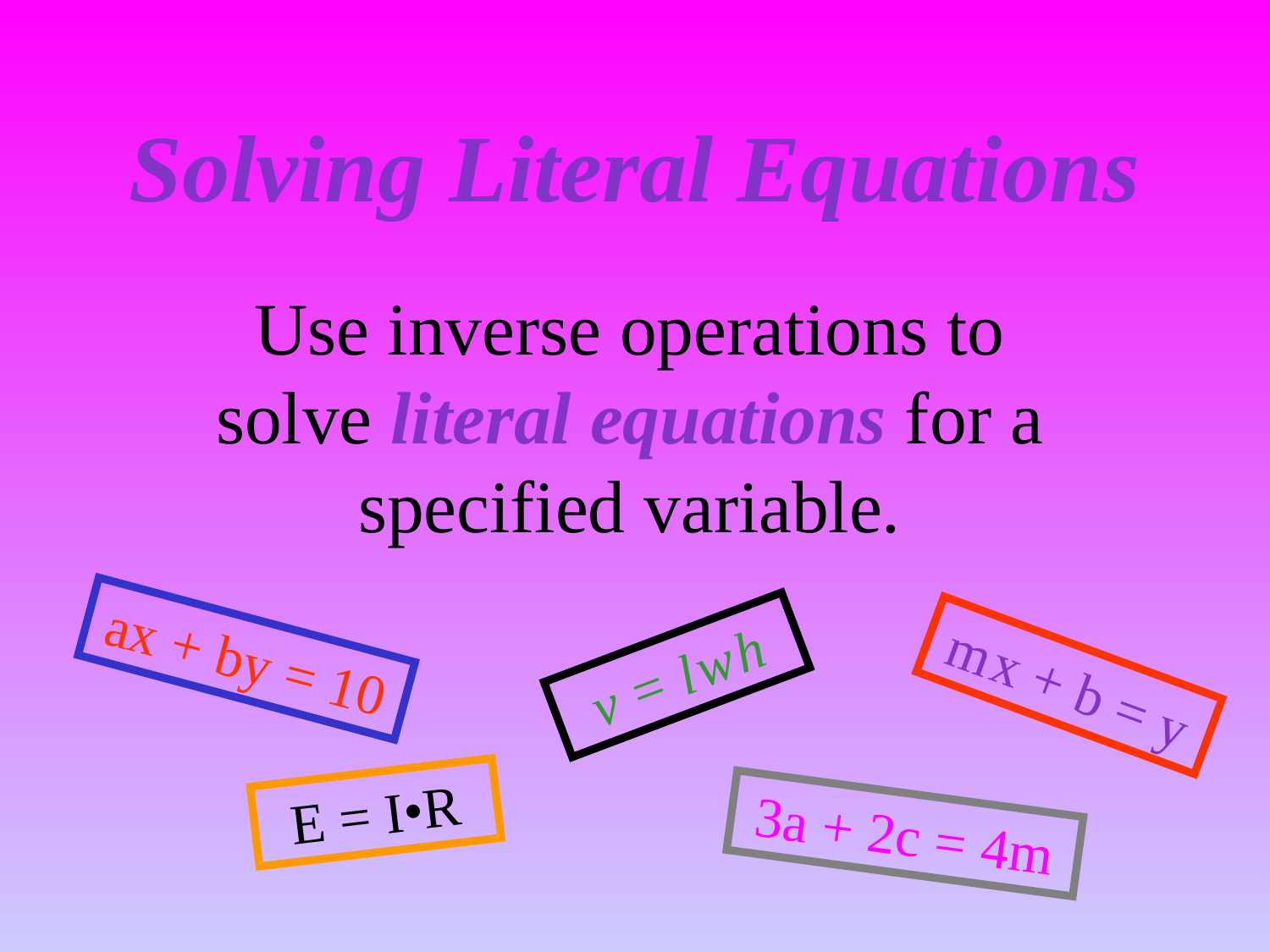

# Solving Literal Equations
Use inverse operations to solve literal equations for a specified variable.
ax + by = 10
v = l w h
m x + b = y
E = I•R
3a + 2c = 4m